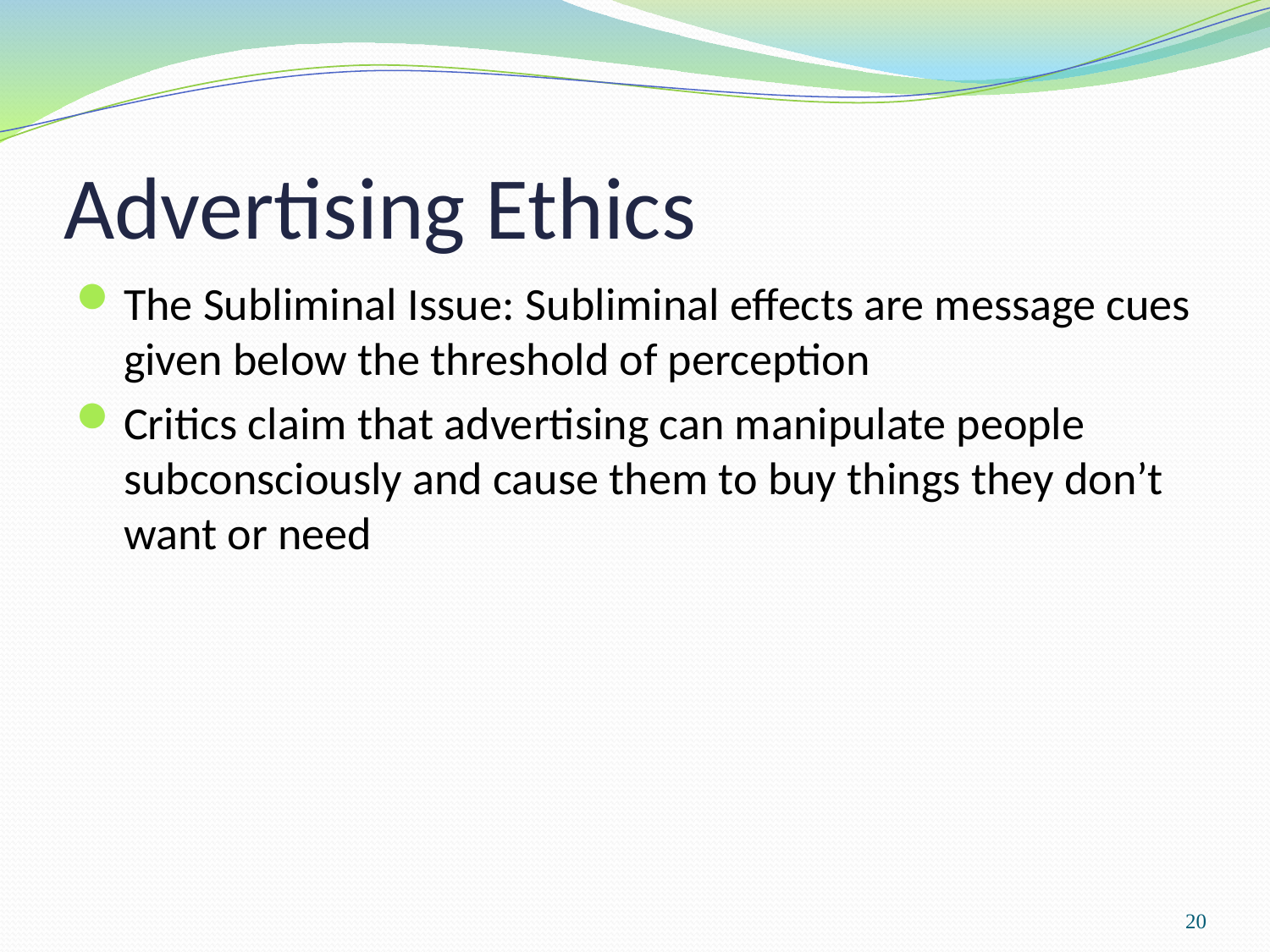

# Advertising Ethics
The Subliminal Issue: Subliminal effects are message cues given below the threshold of perception
Critics claim that advertising can manipulate people subconsciously and cause them to buy things they don’t want or need
20